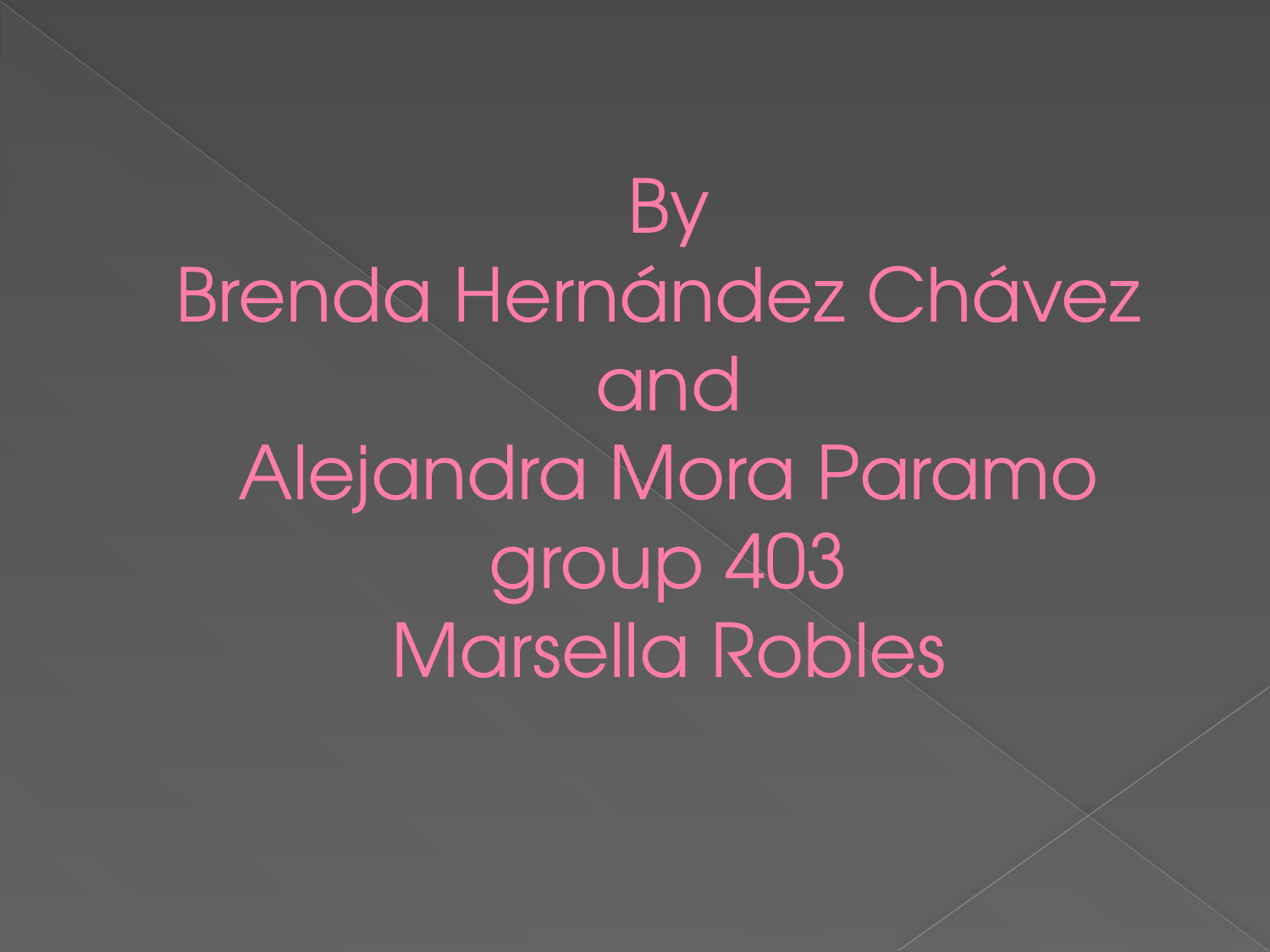

# By Brenda Hernández Chávez and Alejandra Mora Paramo group 403 Marsella Robles